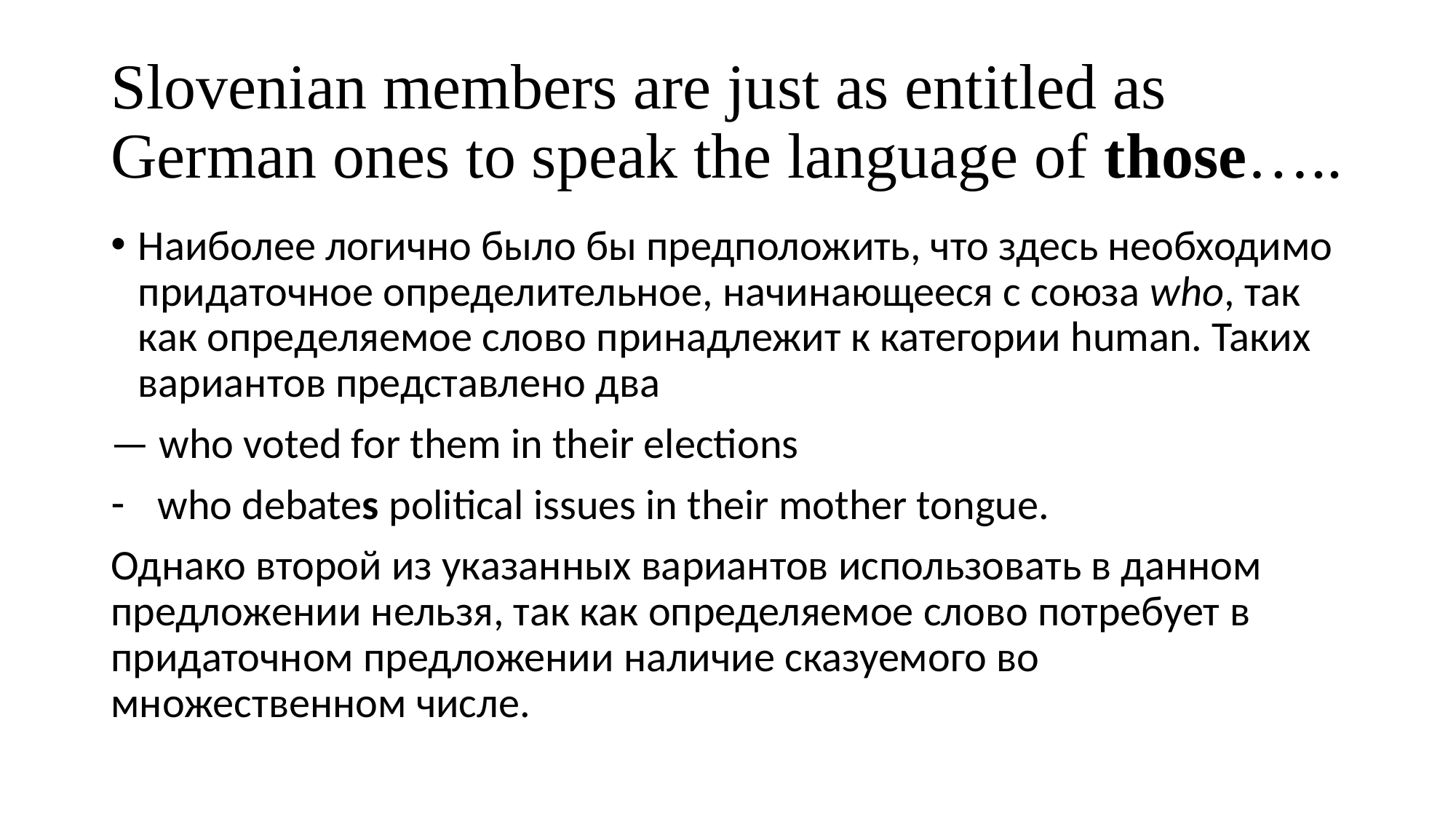

# Slovenian members are just as entitled as German ones to speak the language of those…..
Наиболее логично было бы предположить, что здесь необходимо придаточное определительное, начинающееся с союза who, так как определяемое слово принадлежит к категории human. Таких вариантов представлено два
— who voted for them in their elections
  who debates political issues in their mother tongue.
Однако второй из указанных вариантов использовать в данном предложении нельзя, так как определяемое слово потребует в придаточном предложении наличие сказуемого во множественном числе.